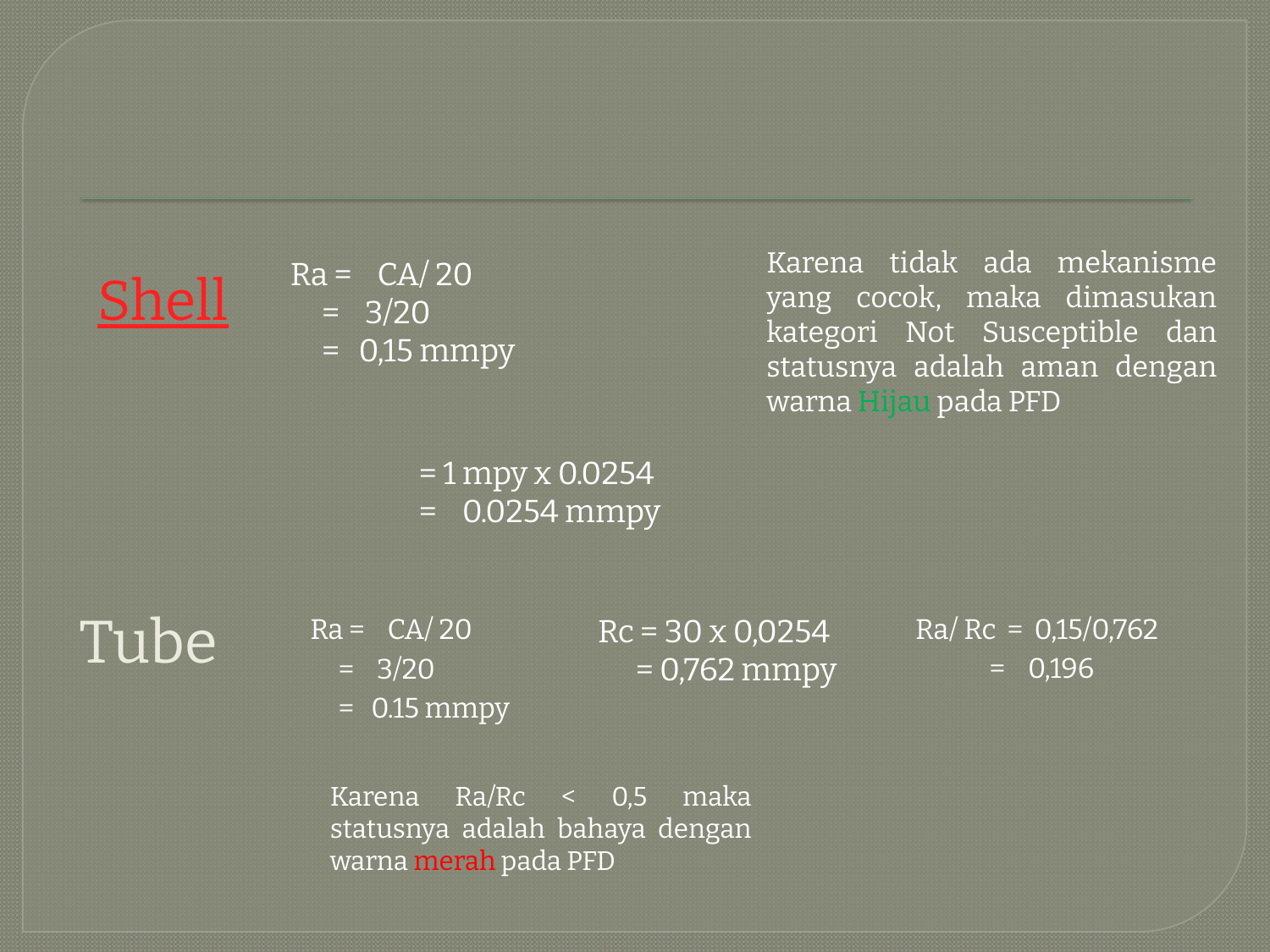

Karena tidak ada mekanisme yang cocok, maka dimasukan kategori Not Susceptible dan statusnya adalah aman dengan warna Hijau pada PFD
Ra =    CA/ 20
     =    3/20
     =   0,15 mmpy
# Shell
= 1 mpy x 0.0254
=    0.0254 mmpy
Tube
Ra =    CA/ 20
     =    3/20
     =   0.15 mmpy

Rc = 30 x 0,0254
      = 0,762 mmpy
Ra/ Rc  =  0,15/0,762
             =    0,196
Karena Ra/Rc < 0,5 maka statusnya adalah bahaya dengan warna merah pada PFD